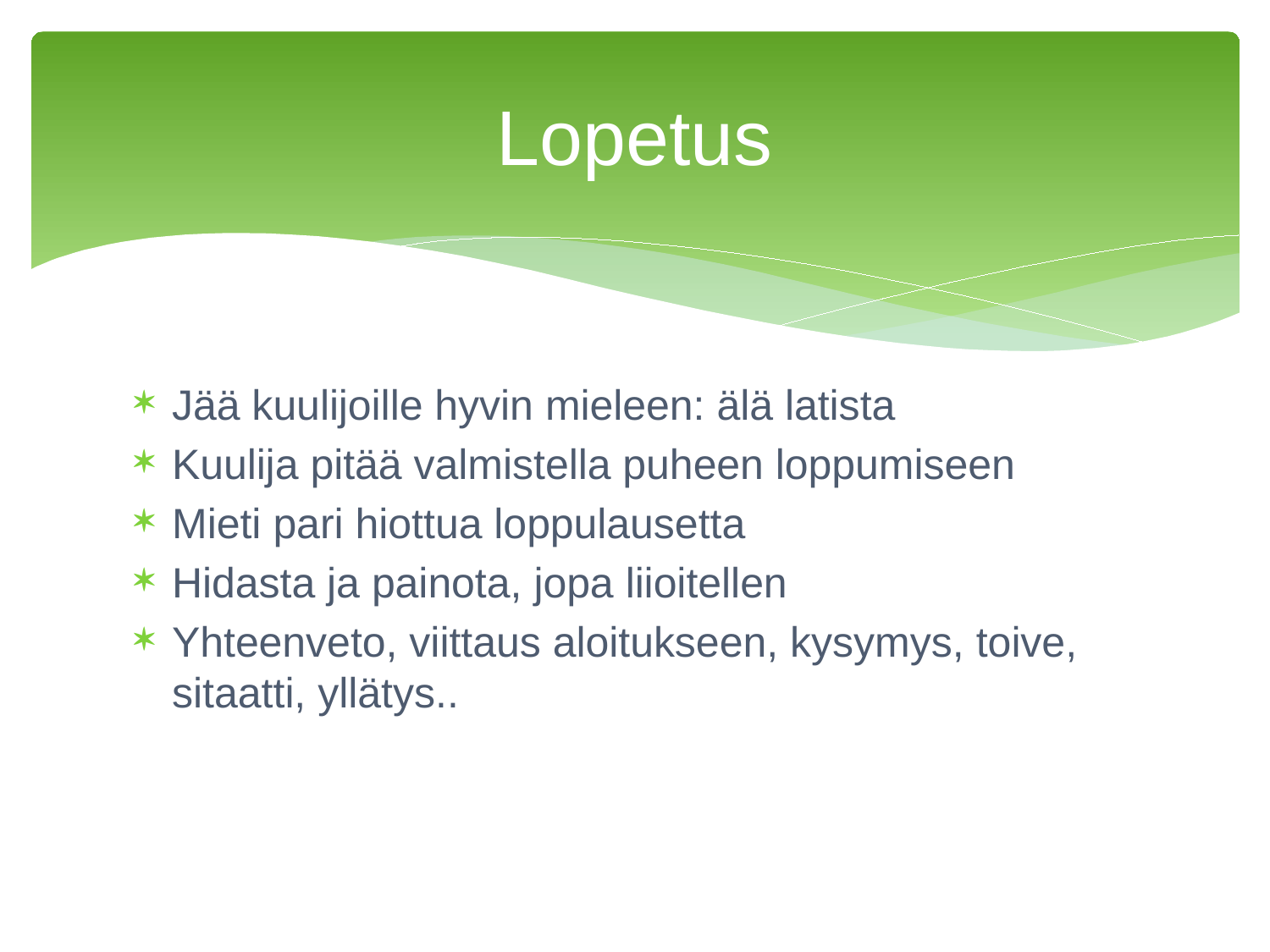

# Lopetus
Jää kuulijoille hyvin mieleen: älä latista
Kuulija pitää valmistella puheen loppumiseen
Mieti pari hiottua loppulausetta
Hidasta ja painota, jopa liioitellen
Yhteenveto, viittaus aloitukseen, kysymys, toive, sitaatti, yllätys..